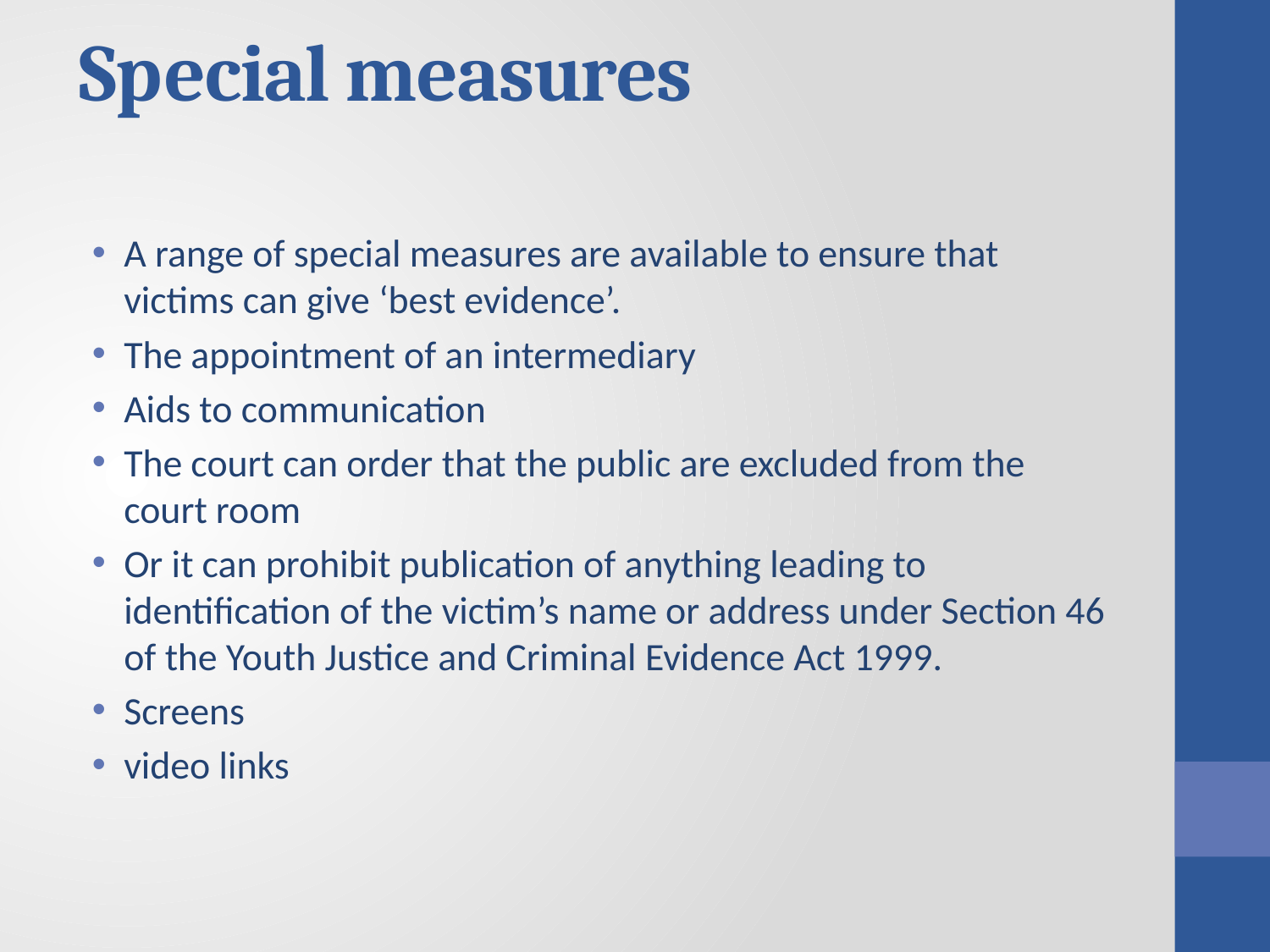

# Special measures
A range of special measures are available to ensure that victims can give ‘best evidence’.
The appointment of an intermediary
Aids to communication
The court can order that the public are excluded from the court room
Or it can prohibit publication of anything leading to identification of the victim’s name or address under Section 46 of the Youth Justice and Criminal Evidence Act 1999.
Screens
video links